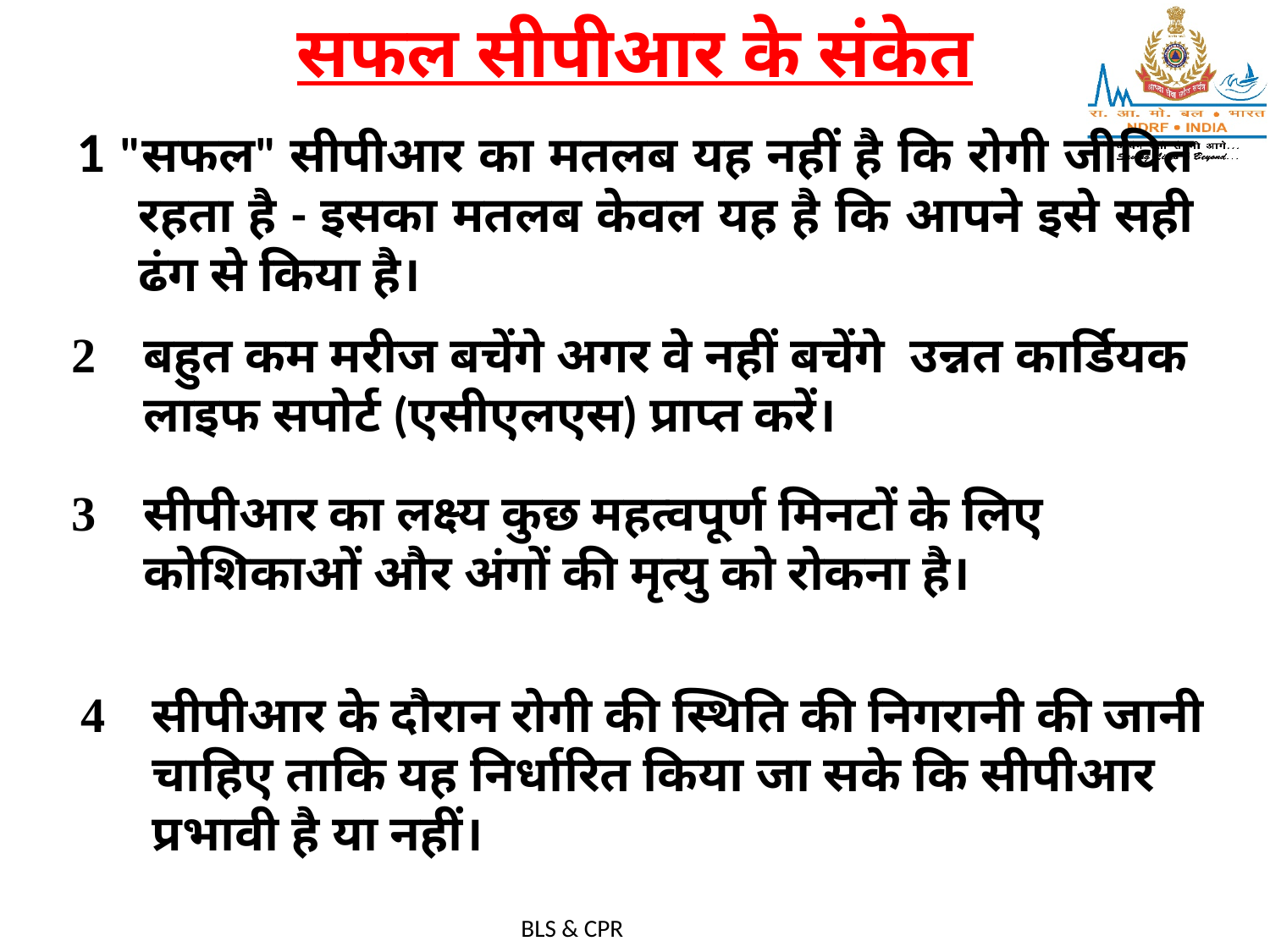

# सफल सीपीआर के संकेत
1 "सफल" सीपीआर का मतलब यह नहीं है कि रोगी जीवित रहता है - इसका मतलब केवल यह है कि आपने इसे सही ढंग से किया है।
बहुत कम मरीज बचेंगे अगर वे नहीं बचेंगे  उन्नत कार्डियक लाइफ सपोर्ट (एसीएलएस) प्राप्त करें।
सीपीआर का लक्ष्य कुछ महत्वपूर्ण मिनटों के लिए कोशिकाओं और अंगों की मृत्यु को रोकना है।
सीपीआर के दौरान रोगी की स्थिति की निगरानी की जानी चाहिए ताकि यह निर्धारित किया जा सके कि सीपीआर प्रभावी है या नहीं।

BLS & CPR